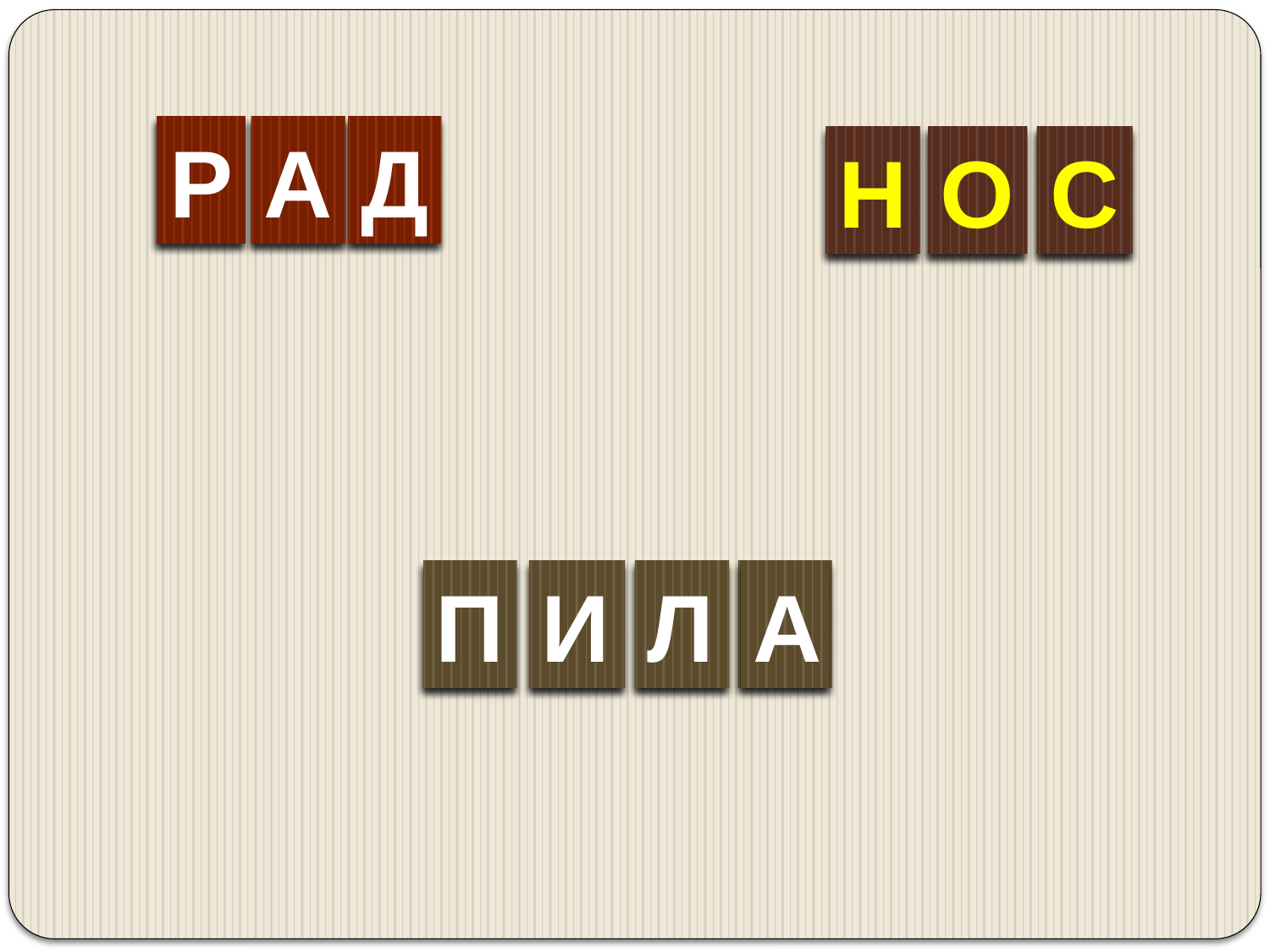

Р
Р
А
А
Д
Д
Н
Н
О
О
С
С
П
П
И
И
Л
Л
А
А
рад — дар, липа — пила, сон — нос, ров — вор, ласка — скала.